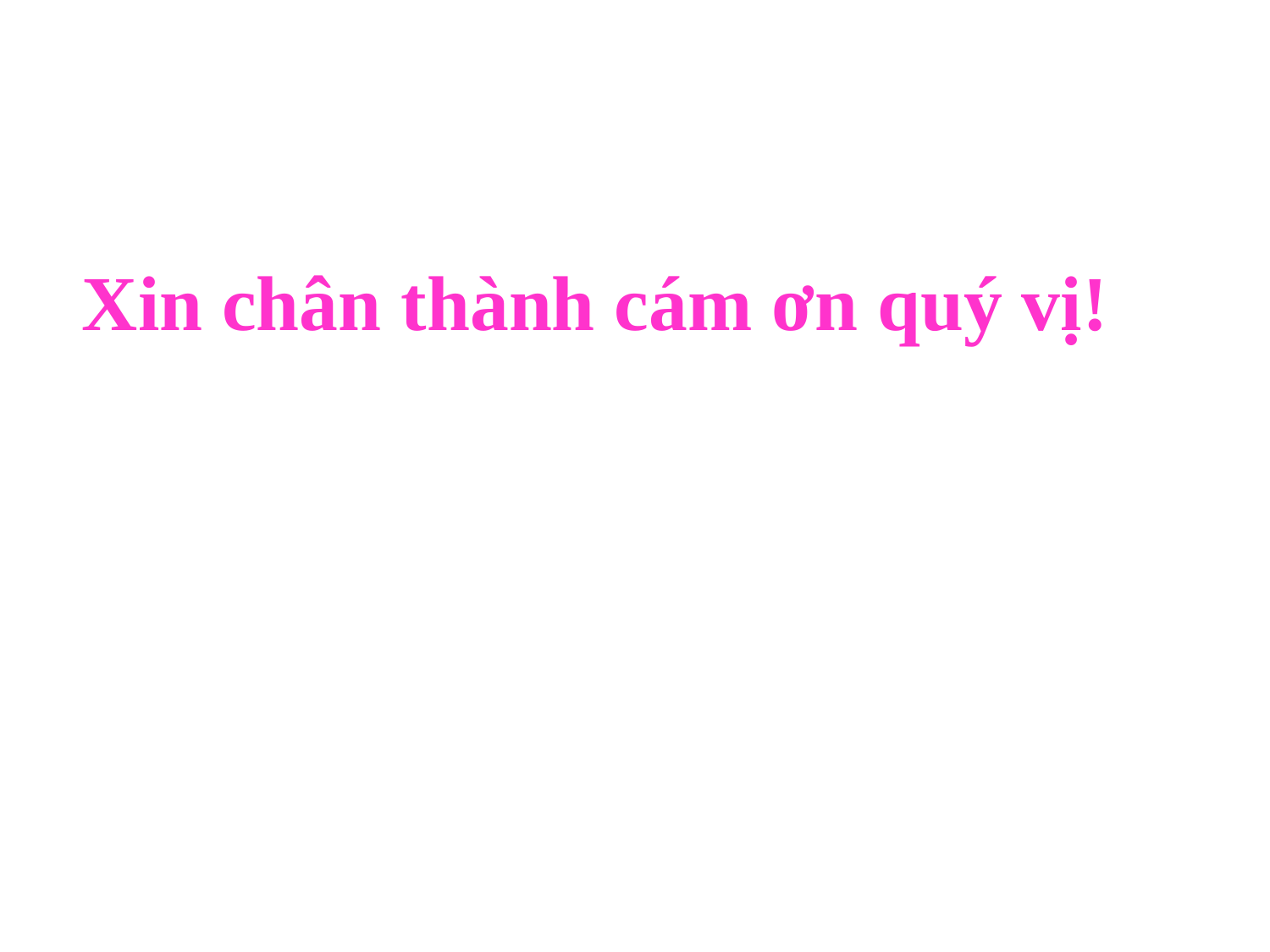

# Xin chân thành cám ơn quý vị!